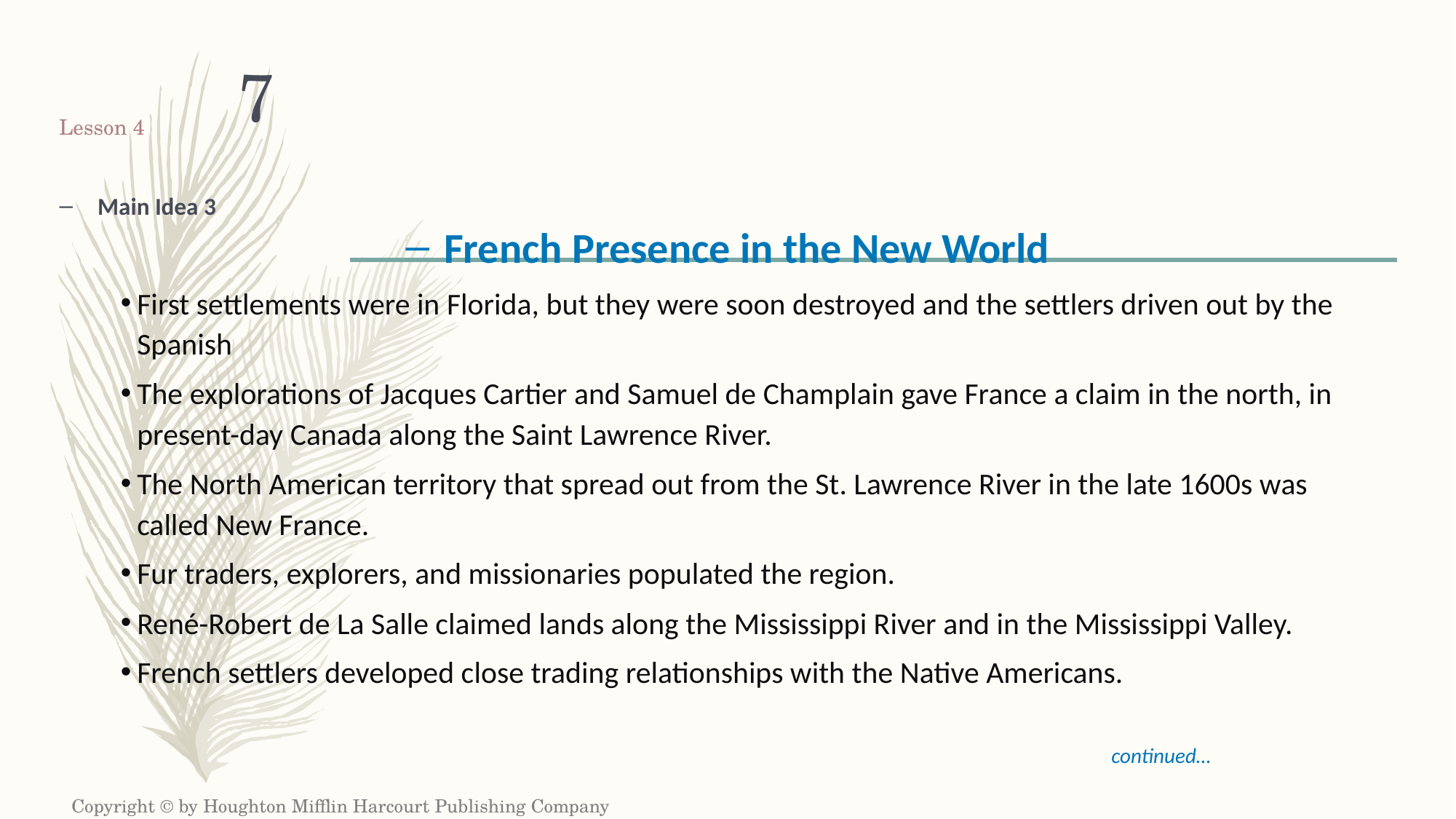

7
# Lesson 4
Main Idea 3
French Presence in the New World
First settlements were in Florida, but they were soon destroyed and the settlers driven out by the Spanish
The explorations of Jacques Cartier and Samuel de Champlain gave France a claim in the north, in present-day Canada along the Saint Lawrence River.
The North American territory that spread out from the St. Lawrence River in the late 1600s was called New France.
Fur traders, explorers, and missionaries populated the region.
René-Robert de La Salle claimed lands along the Mississippi River and in the Mississippi Valley.
French settlers developed close trading relationships with the Native Americans.

continued…
Copyright © by Houghton Mifflin Harcourt Publishing Company